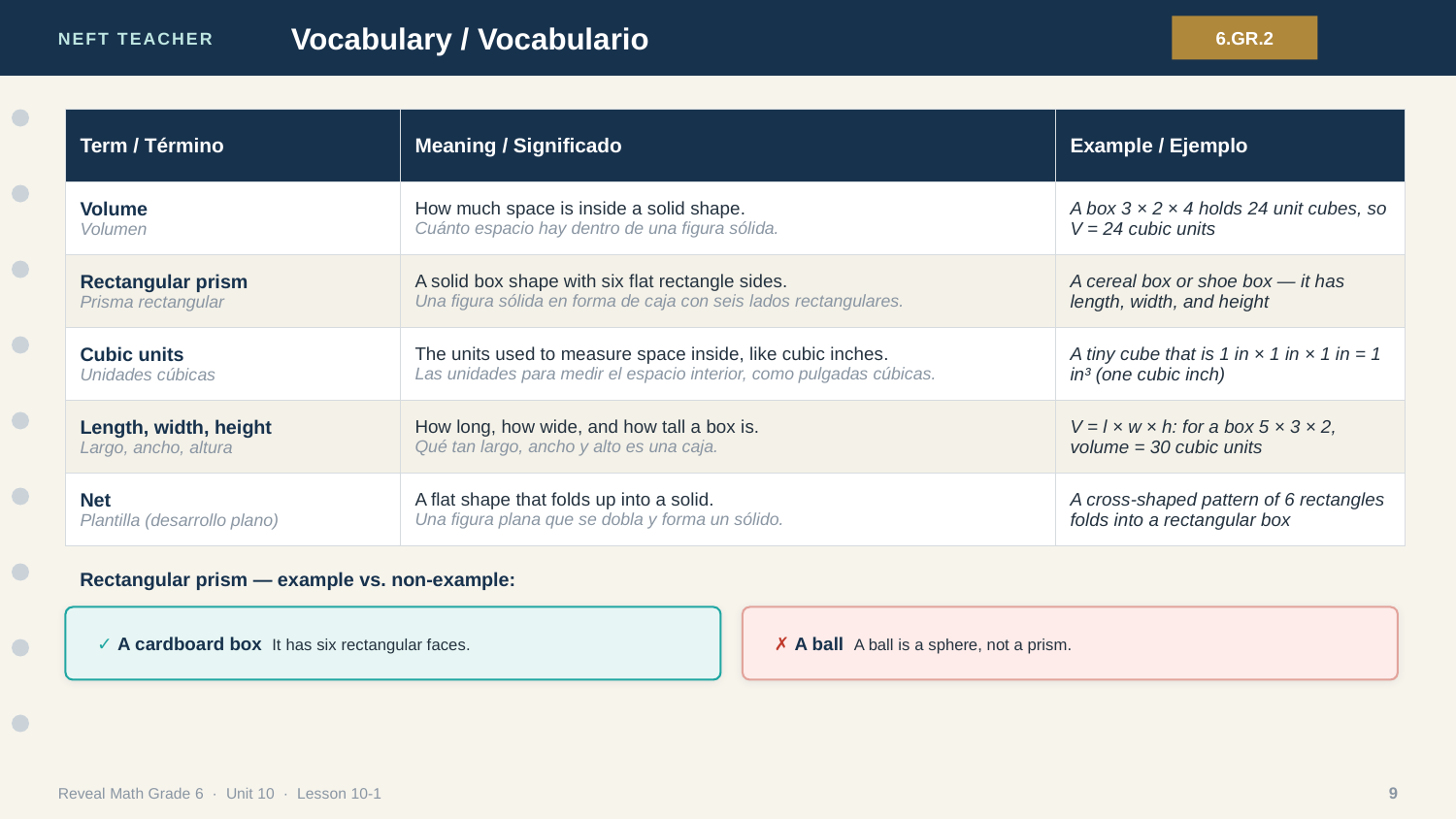

NEFT TEACHER
Vocabulary / Vocabulario
6.GR.2

| Term / Término | Meaning / Significado | Example / Ejemplo |
| --- | --- | --- |
| Volume Volumen | How much space is inside a solid shape. Cuánto espacio hay dentro de una figura sólida. | A box 3 × 2 × 4 holds 24 unit cubes, so V = 24 cubic units |
| Rectangular prism Prisma rectangular | A solid box shape with six flat rectangle sides. Una figura sólida en forma de caja con seis lados rectangulares. | A cereal box or shoe box — it has length, width, and height |
| Cubic units Unidades cúbicas | The units used to measure space inside, like cubic inches. Las unidades para medir el espacio interior, como pulgadas cúbicas. | A tiny cube that is 1 in × 1 in × 1 in = 1 in³ (one cubic inch) |
| Length, width, height Largo, ancho, altura | How long, how wide, and how tall a box is. Qué tan largo, ancho y alto es una caja. | V = l × w × h: for a box 5 × 3 × 2, volume = 30 cubic units |
| Net Plantilla (desarrollo plano) | A flat shape that folds up into a solid. Una figura plana que se dobla y forma un sólido. | A cross-shaped pattern of 6 rectangles folds into a rectangular box |

Rectangular prism — example vs. non-example:

✓ A cardboard box  It has six rectangular faces.

✗ A ball  A ball is a sphere, not a prism.

Reveal Math Grade 6  ·  Unit 10  ·  Lesson 10-1
9